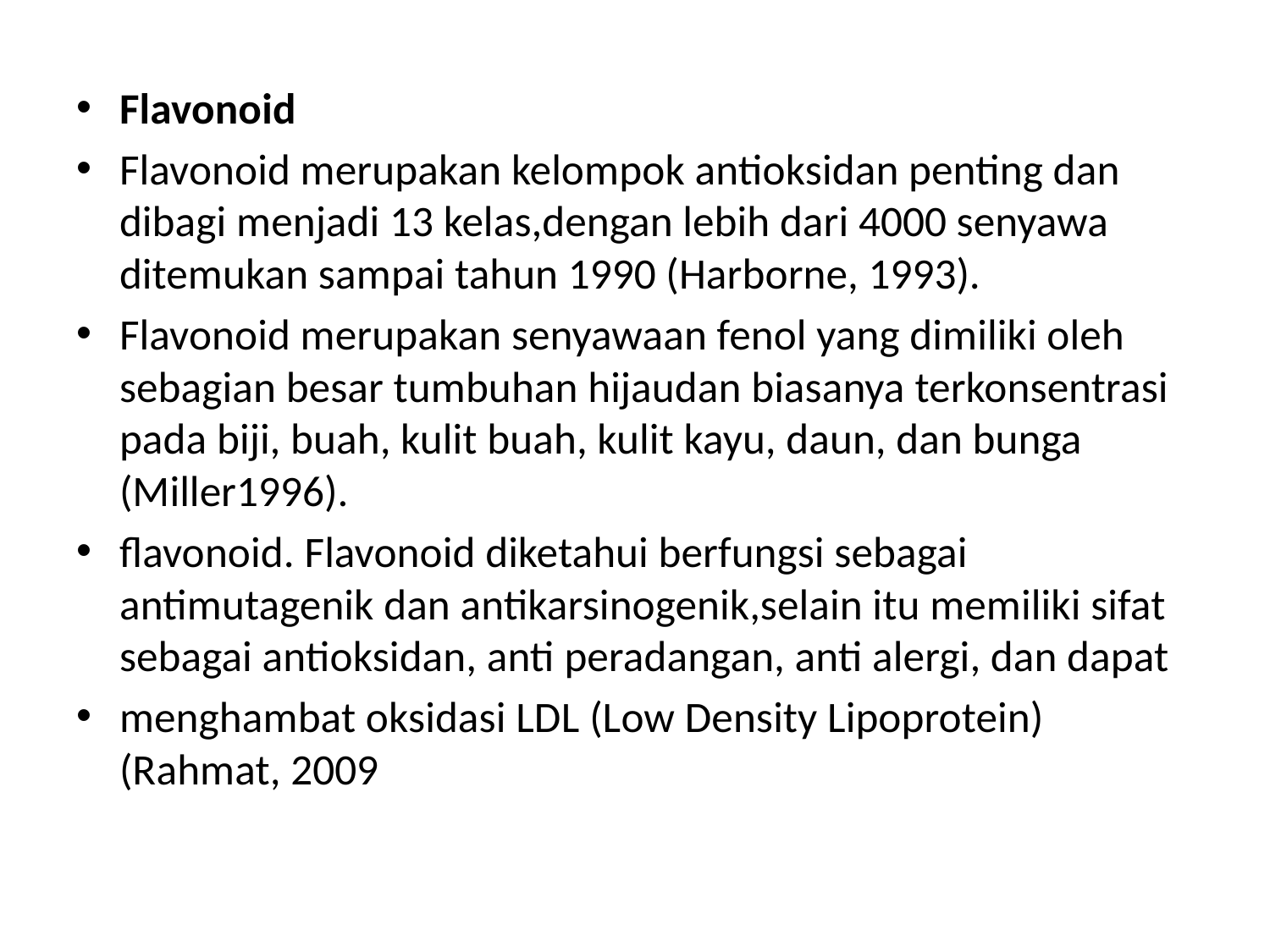

Flavonoid
Flavonoid merupakan kelompok antioksidan penting dan dibagi menjadi 13 kelas,dengan lebih dari 4000 senyawa ditemukan sampai tahun 1990 (Harborne, 1993).
Flavonoid merupakan senyawaan fenol yang dimiliki oleh sebagian besar tumbuhan hijaudan biasanya terkonsentrasi pada biji, buah, kulit buah, kulit kayu, daun, dan bunga (Miller1996).
flavonoid. Flavonoid diketahui berfungsi sebagai antimutagenik dan antikarsinogenik,selain itu memiliki sifat sebagai antioksidan, anti peradangan, anti alergi, dan dapat
menghambat oksidasi LDL (Low Density Lipoprotein) (Rahmat, 2009